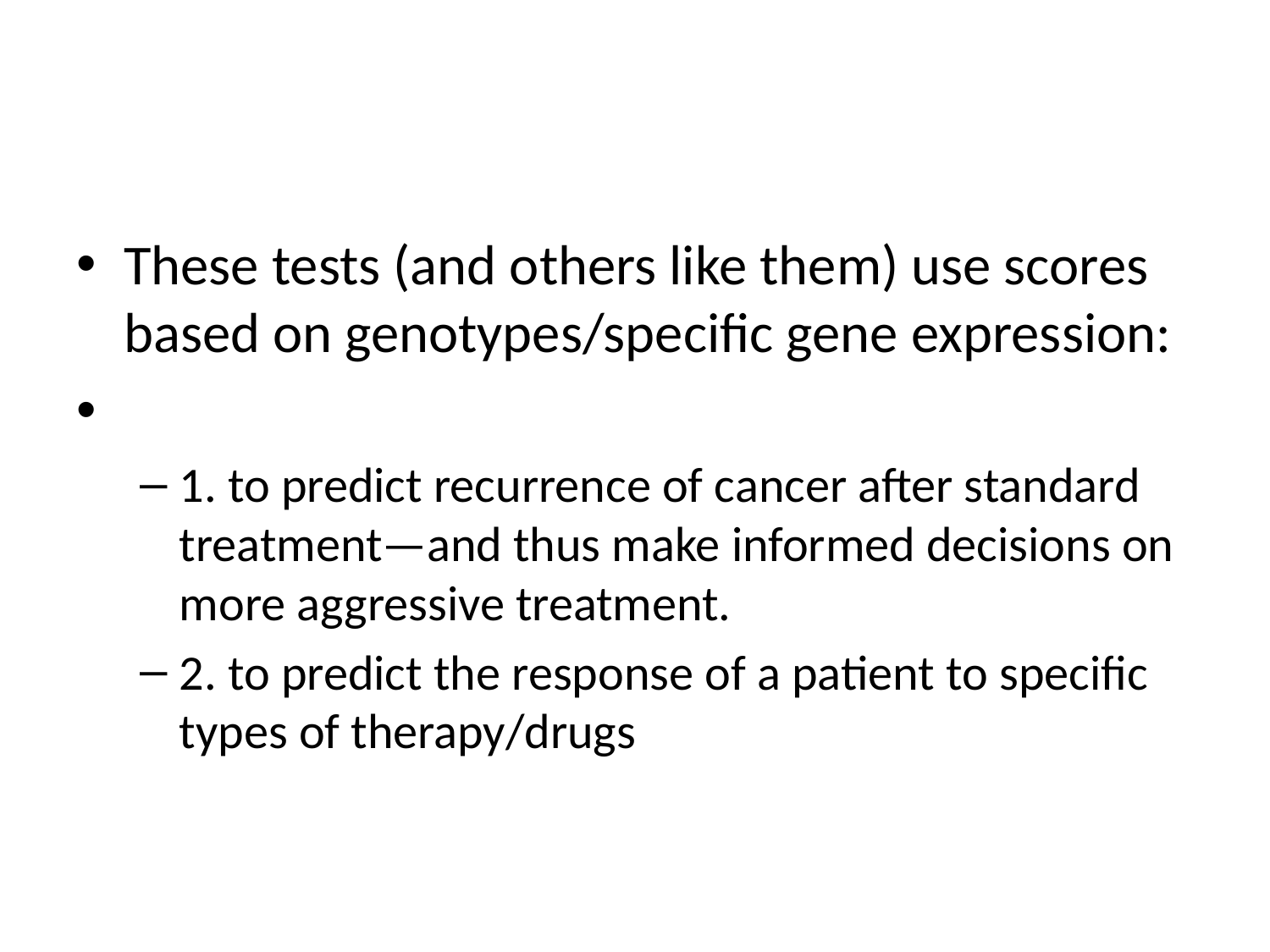

#
These tests (and others like them) use scores based on genotypes/specific gene expression:

1. to predict recurrence of cancer after standard treatment—and thus make informed decisions on more aggressive treatment.
2. to predict the response of a patient to specific types of therapy/drugs